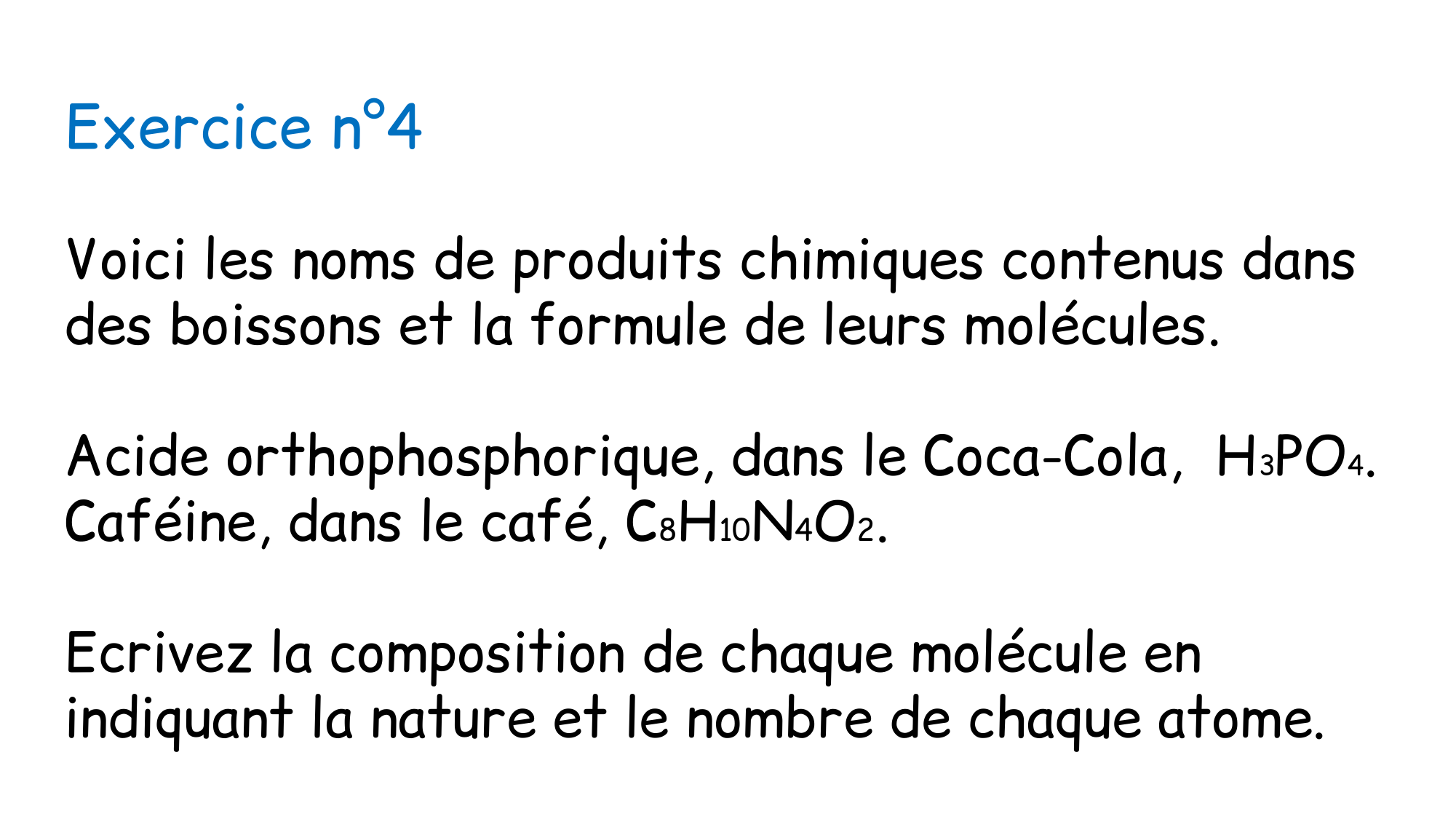

Exercice n°4
Voici les noms de produits chimiques contenus dans des boissons et la formule de leurs molécules.

Acide orthophosphorique, dans le Coca-Cola,  H3PO4.
Caféine, dans le café, C8H10N4O2.

Ecrivez la composition de chaque molécule en indiquant la nature et le nombre de chaque atome.